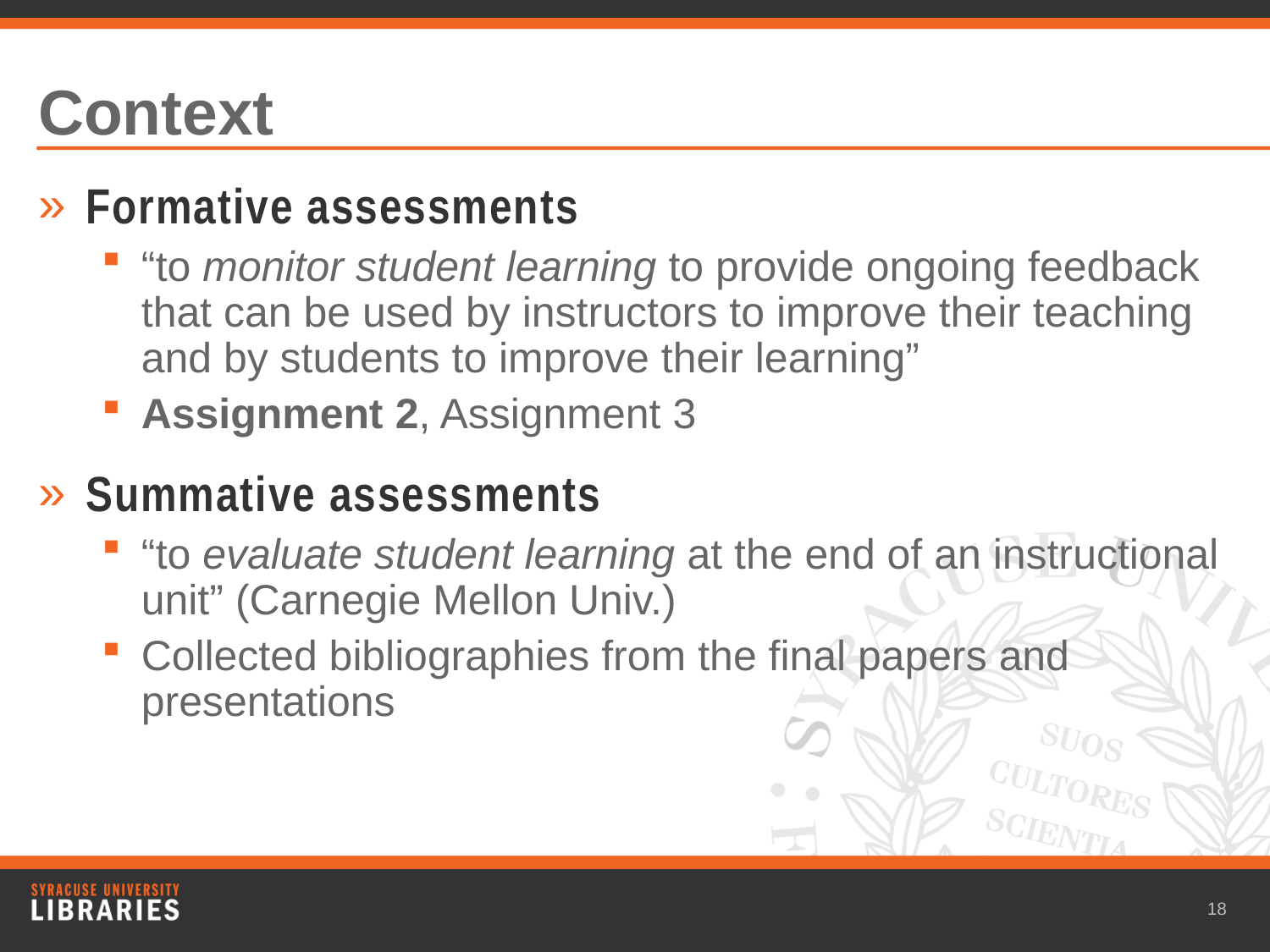

# Context
Formative assessments
“to monitor student learning to provide ongoing feedback that can be used by instructors to improve their teaching and by students to improve their learning”
Assignment 2, Assignment 3
Summative assessments
“to evaluate student learning at the end of an instructional unit” (Carnegie Mellon Univ.)
Collected bibliographies from the final papers and presentations

18